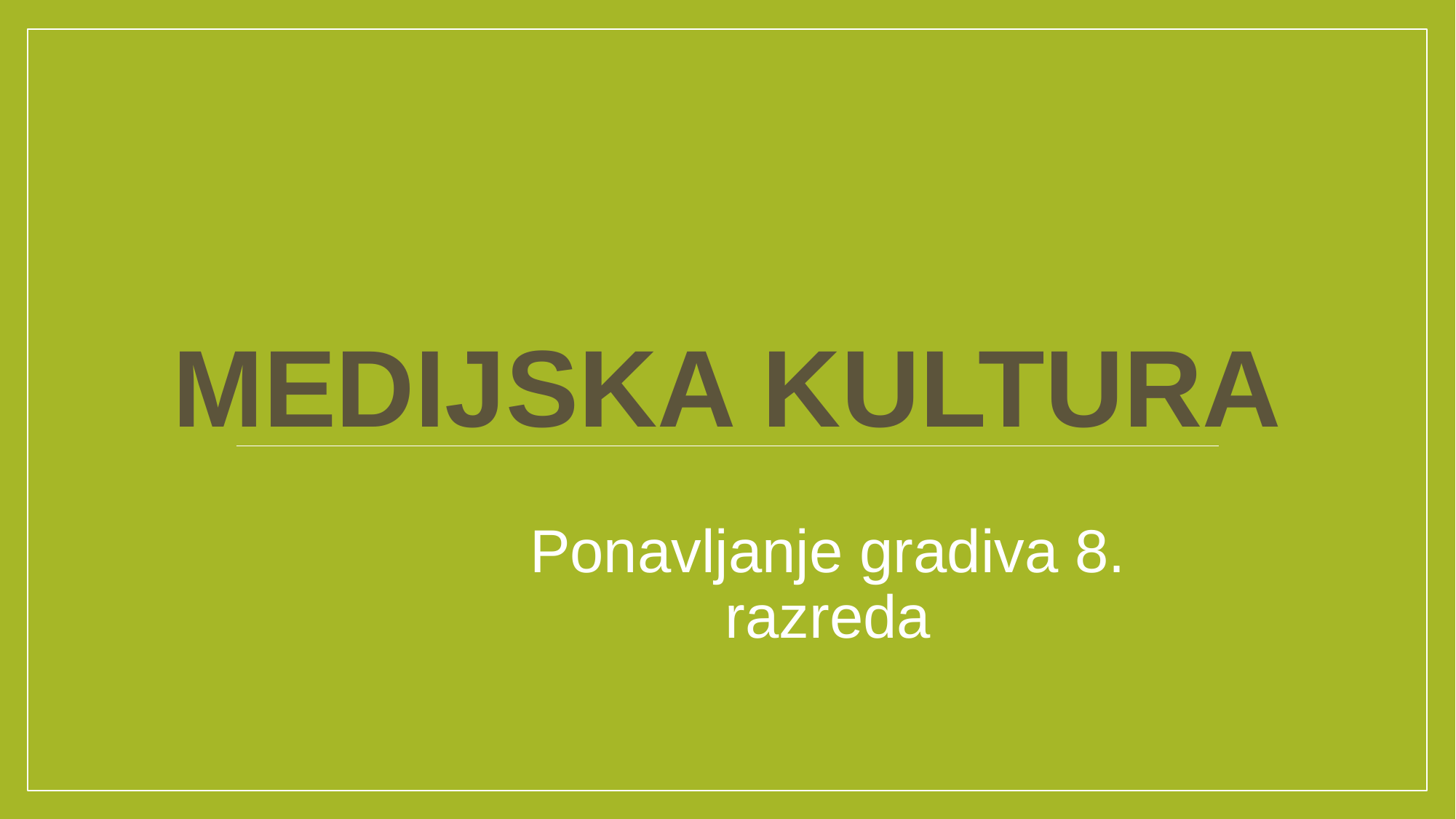

# Medijska kultura
Ponavljanje gradiva 8. razreda